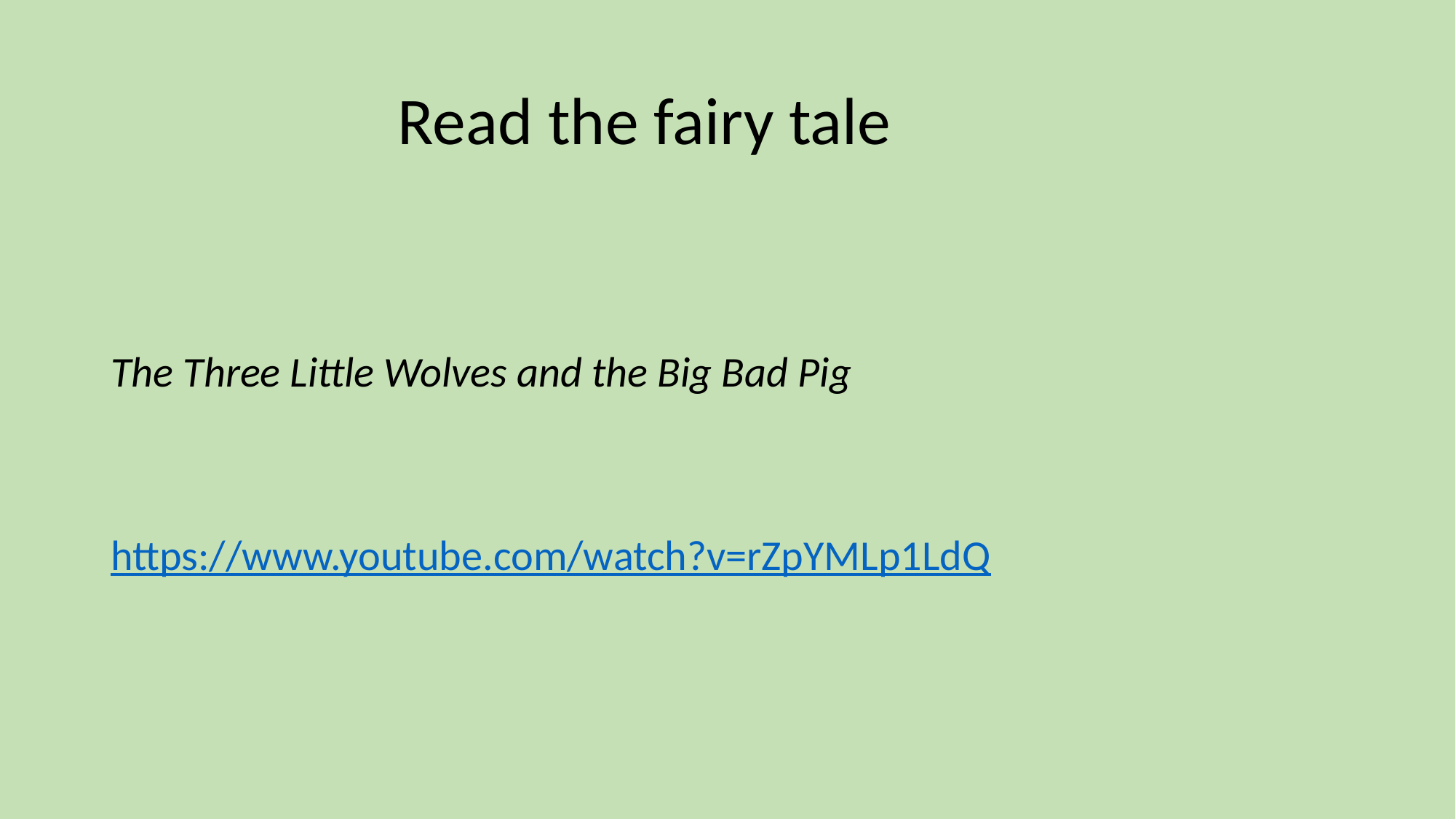

# Read the fairy tale

The Three Little Wolves and the Big Bad Pig

https://www.youtube.com/watch?v=rZpYMLp1LdQ